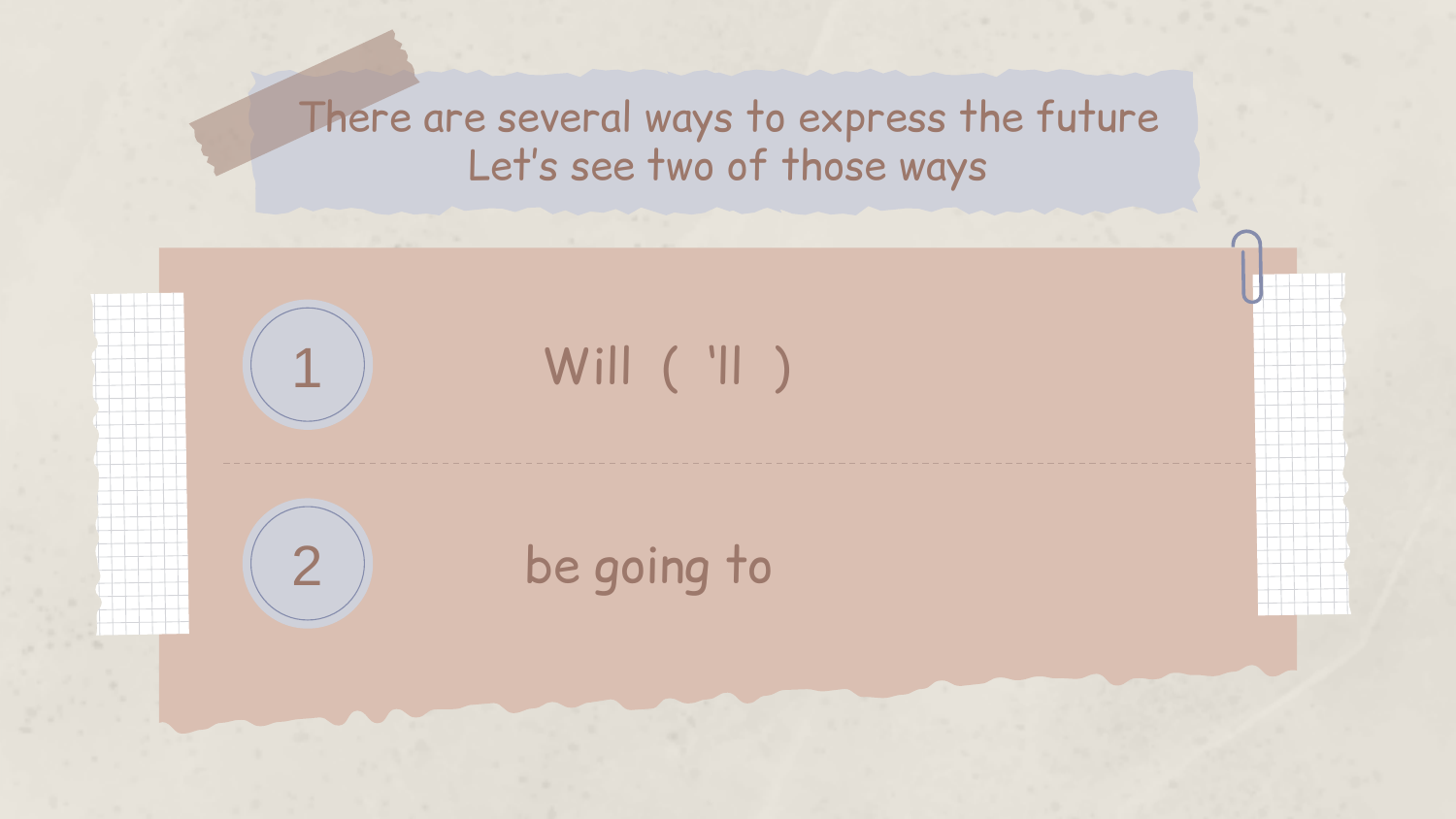

# There are several ways to express the future Let’s see two of those ways

Will  (  ‘ll  )

1
be going to

2